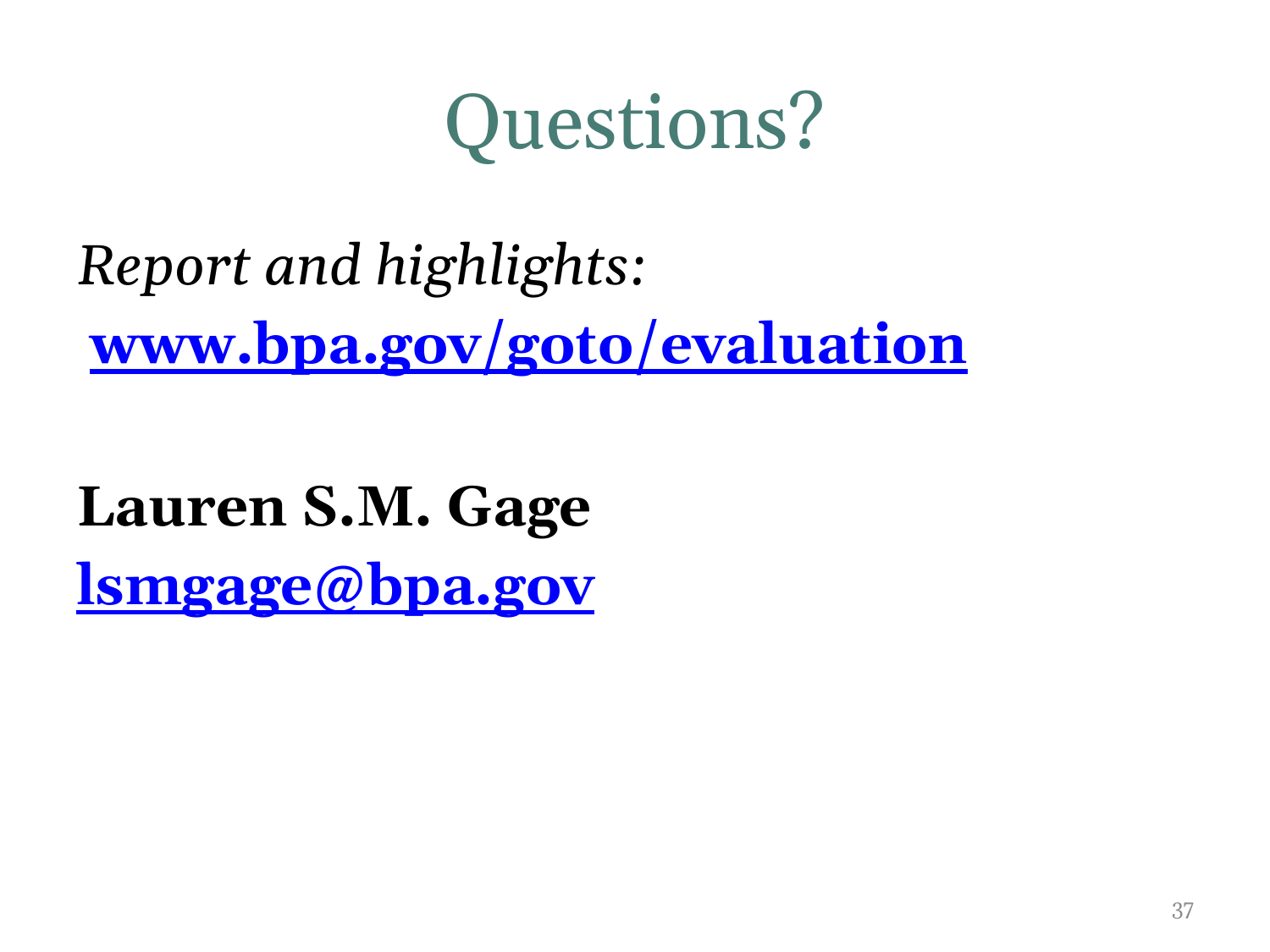

# Questions?
Report and highlights:
 www.bpa.gov/goto/evaluation

Lauren S.M. Gage
lsmgage@bpa.gov

37